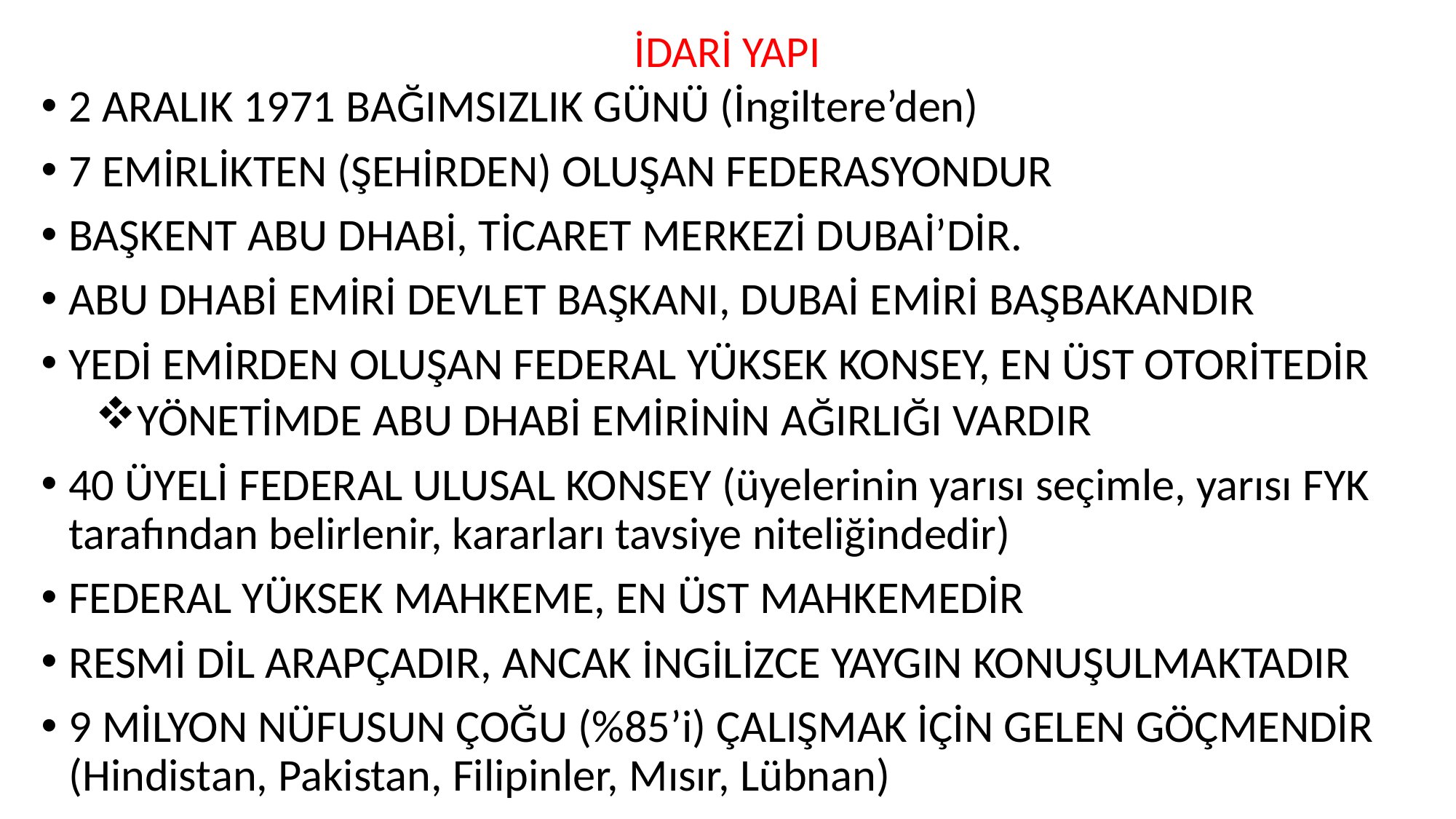

# İDARİ YAPI
2 ARALIK 1971 BAĞIMSIZLIK GÜNÜ (İngiltere’den)
7 EMİRLİKTEN (ŞEHİRDEN) OLUŞAN FEDERASYONDUR
BAŞKENT ABU DHABİ, TİCARET MERKEZİ DUBAİ’DİR.
ABU DHABİ EMİRİ DEVLET BAŞKANI, DUBAİ EMİRİ BAŞBAKANDIR
YEDİ EMİRDEN OLUŞAN FEDERAL YÜKSEK KONSEY, EN ÜST OTORİTEDİR
YÖNETİMDE ABU DHABİ EMİRİNİN AĞIRLIĞI VARDIR
40 ÜYELİ FEDERAL ULUSAL KONSEY (üyelerinin yarısı seçimle, yarısı FYK tarafından belirlenir, kararları tavsiye niteliğindedir)
FEDERAL YÜKSEK MAHKEME, EN ÜST MAHKEMEDİR
RESMİ DİL ARAPÇADIR, ANCAK İNGİLİZCE YAYGIN KONUŞULMAKTADIR
9 MİLYON NÜFUSUN ÇOĞU (%85’i) ÇALIŞMAK İÇİN GELEN GÖÇMENDİR (Hindistan, Pakistan, Filipinler, Mısır, Lübnan)